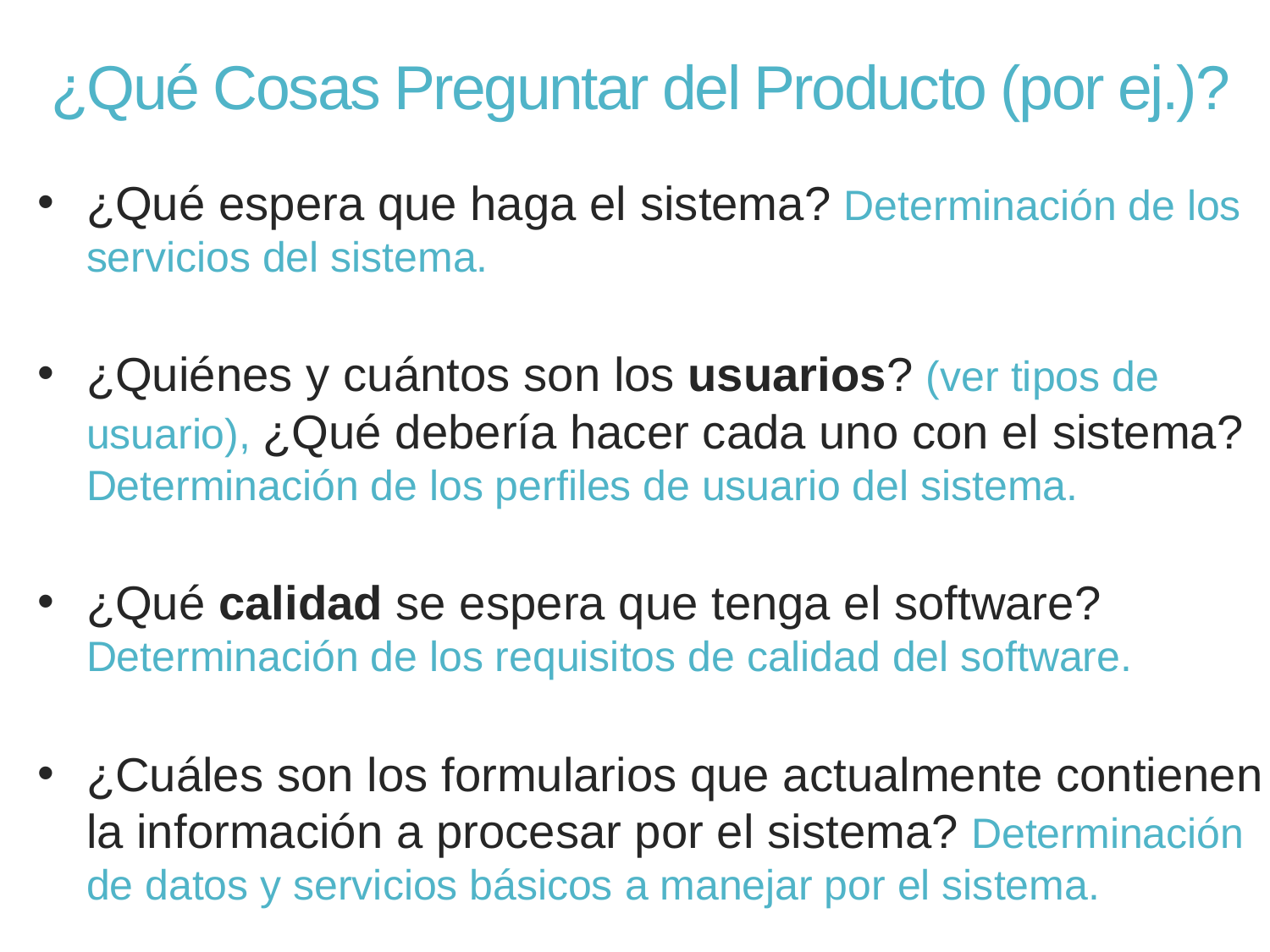

# ¿Qué Cosas Preguntar del Producto (por ej.)?
¿Qué espera que haga el sistema? Determinación de los servicios del sistema.
¿Quiénes y cuántos son los usuarios? (ver tipos de usuario), ¿Qué debería hacer cada uno con el sistema? Determinación de los perfiles de usuario del sistema.
¿Qué calidad se espera que tenga el software? Determinación de los requisitos de calidad del software.
¿Cuáles son los formularios que actualmente contienen la información a procesar por el sistema? Determinación de datos y servicios básicos a manejar por el sistema.